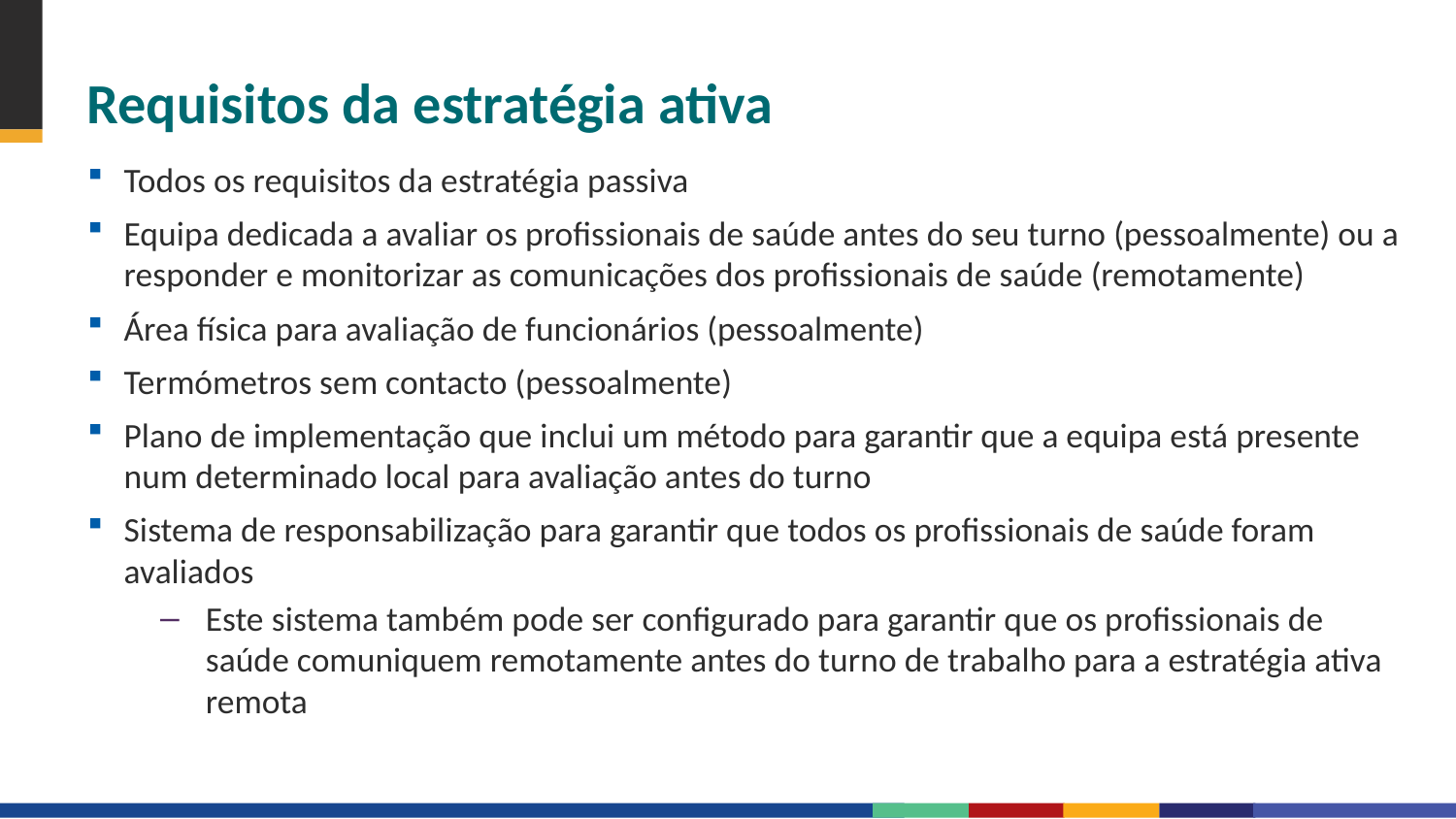

# Requisitos da estratégia ativa
Todos os requisitos da estratégia passiva
Equipa dedicada a avaliar os profissionais de saúde antes do seu turno (pessoalmente) ou a responder e monitorizar as comunicações dos profissionais de saúde (remotamente)
Área física para avaliação de funcionários (pessoalmente)
Termómetros sem contacto (pessoalmente)
Plano de implementação que inclui um método para garantir que a equipa está presente
num determinado local para avaliação antes do turno
Sistema de responsabilização para garantir que todos os profissionais de saúde foram avaliados
Este sistema também pode ser configurado para garantir que os profissionais de saúde comuniquem remotamente antes do turno de trabalho para a estratégia ativa remota